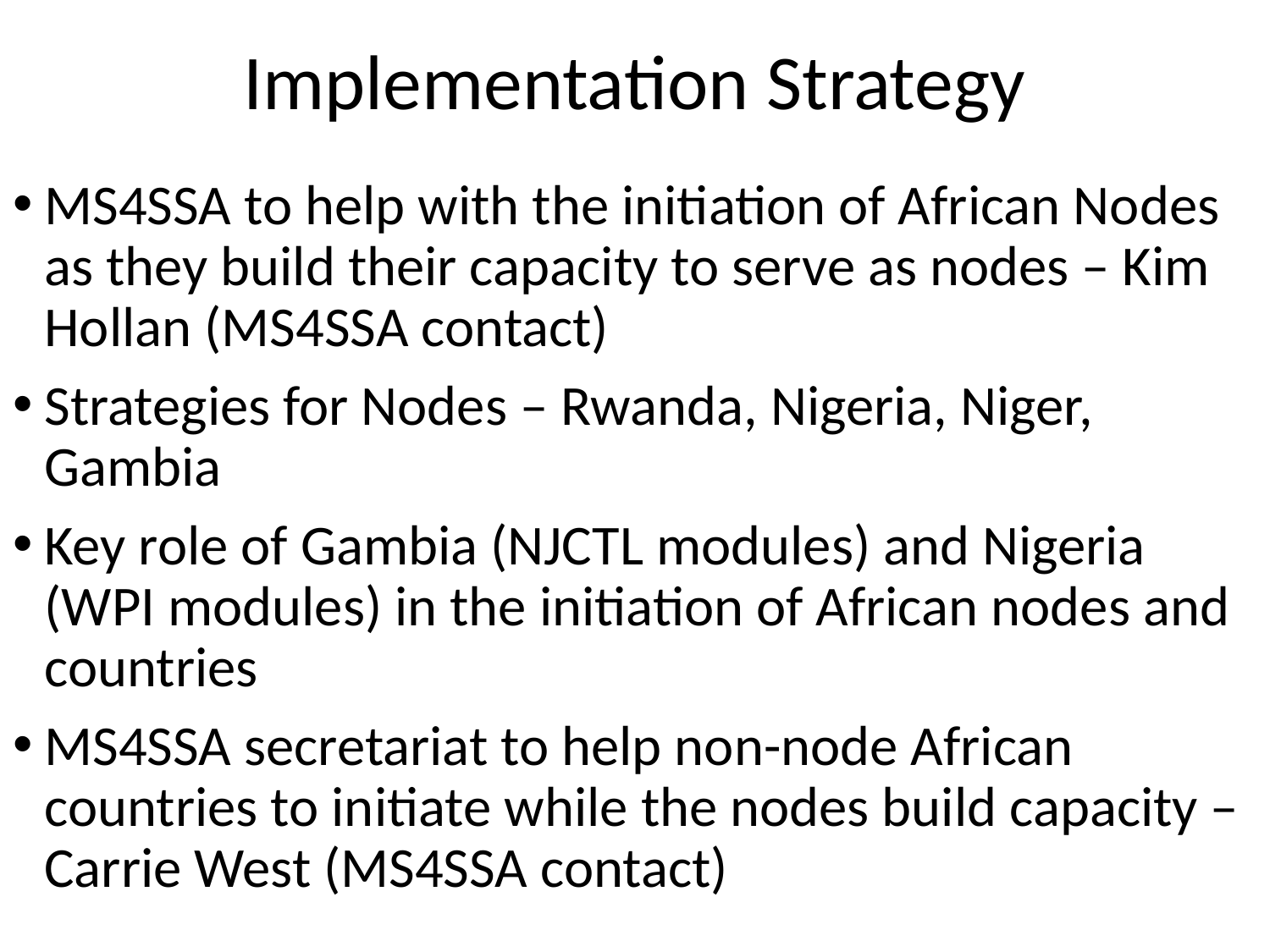

# Implementation Strategy
MS4SSA to help with the initiation of African Nodes as they build their capacity to serve as nodes – Kim Hollan (MS4SSA contact)
Strategies for Nodes – Rwanda, Nigeria, Niger, Gambia
Key role of Gambia (NJCTL modules) and Nigeria (WPI modules) in the initiation of African nodes and countries
MS4SSA secretariat to help non-node African countries to initiate while the nodes build capacity – Carrie West (MS4SSA contact)